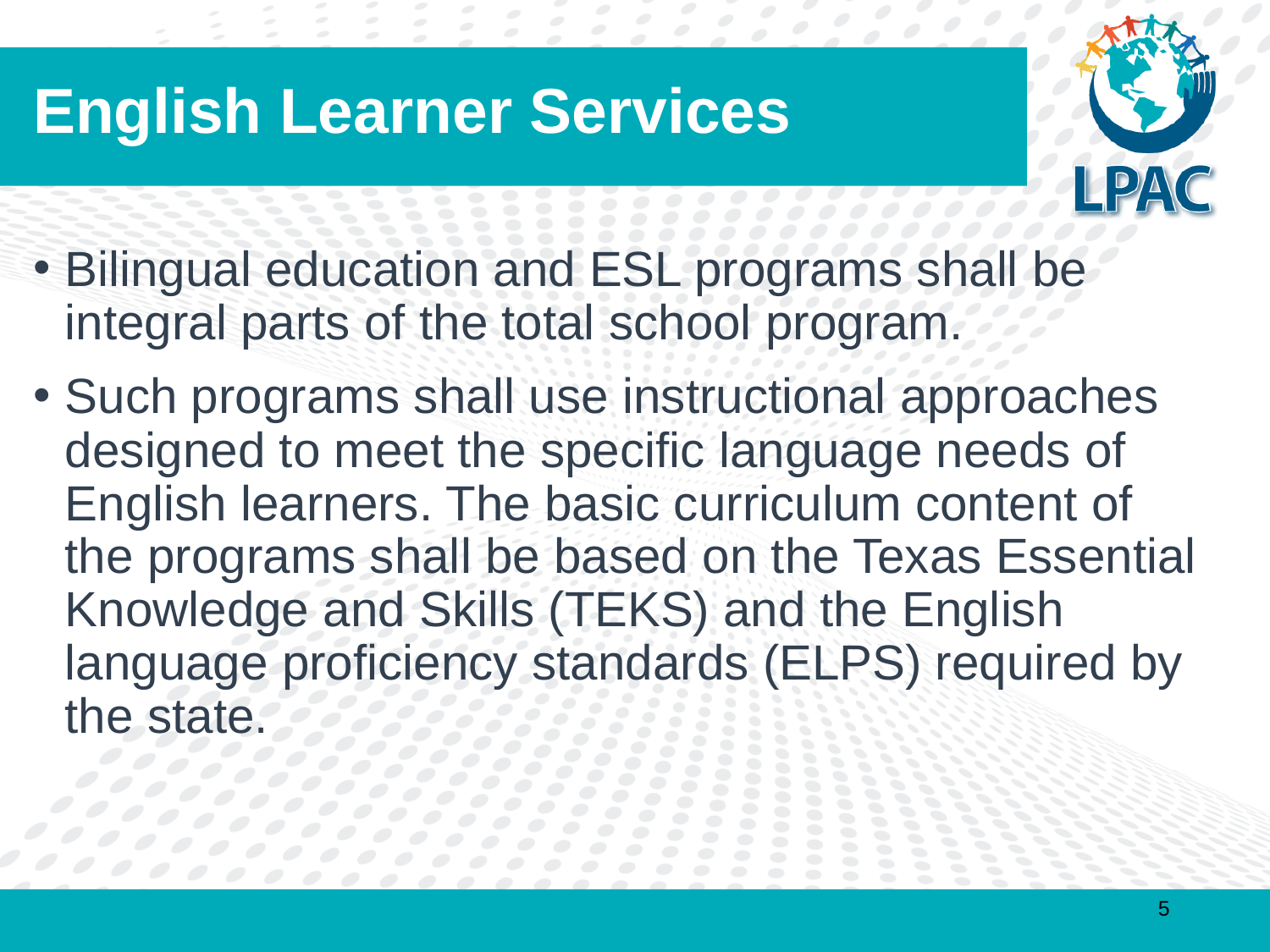

# English Learner Services
Bilingual education and ESL programs shall be integral parts of the total school program.
Such programs shall use instructional approaches designed to meet the specific language needs of English learners. The basic curriculum content of the programs shall be based on the Texas Essential Knowledge and Skills (TEKS) and the English language proficiency standards (ELPS) required by the state.

5